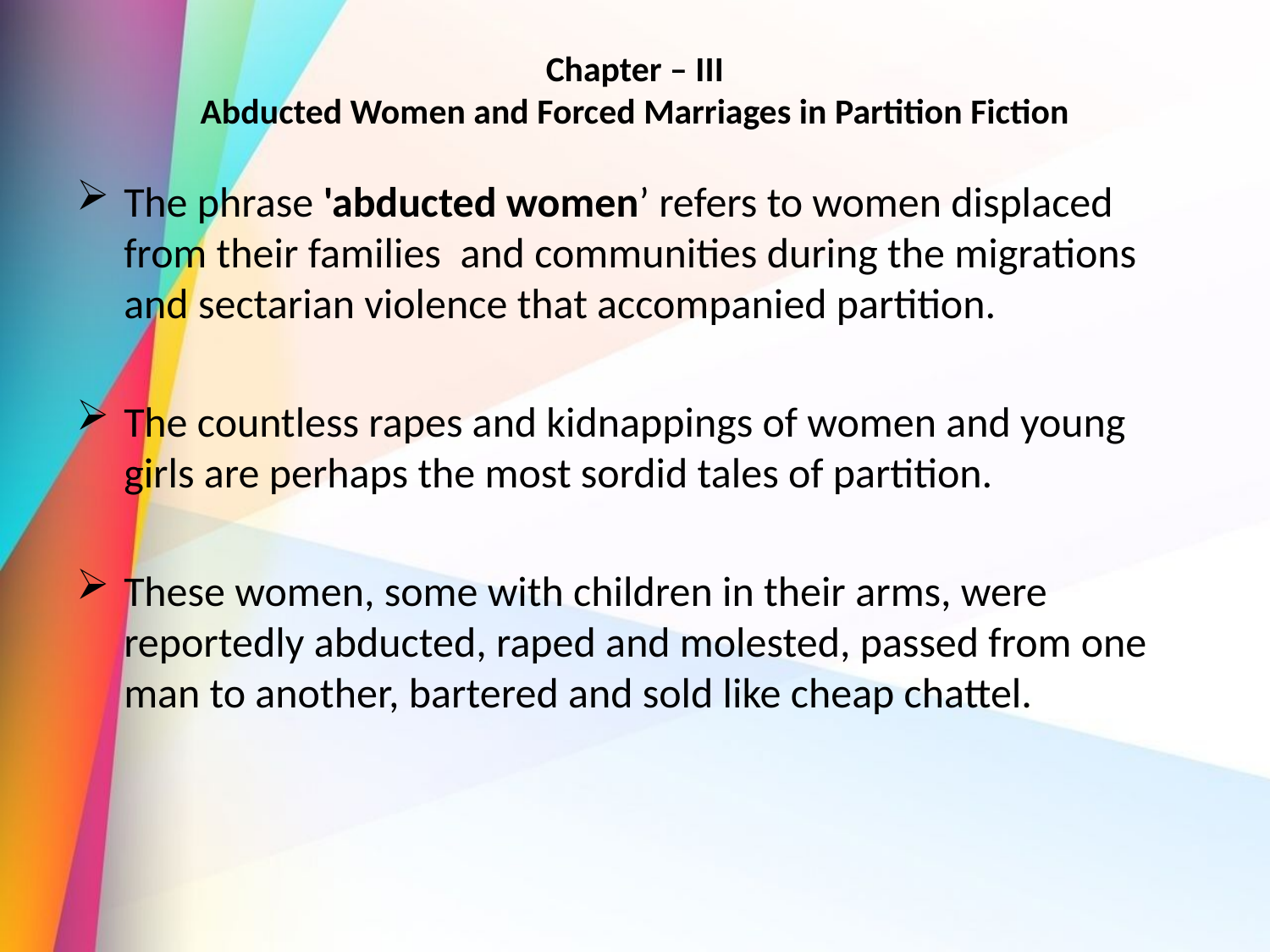

# Chapter – III Abducted Women and Forced Marriages in Partition Fiction
The phrase 'abducted women’ refers to women displaced from their families  and communities during the migrations and sectarian violence that accompanied partition.

The countless rapes and kidnappings of women and young girls are perhaps the most sordid tales of partition.

These women, some with children in their arms, were reportedly abducted, raped and molested, passed from one man to another, bartered and sold like cheap chattel.